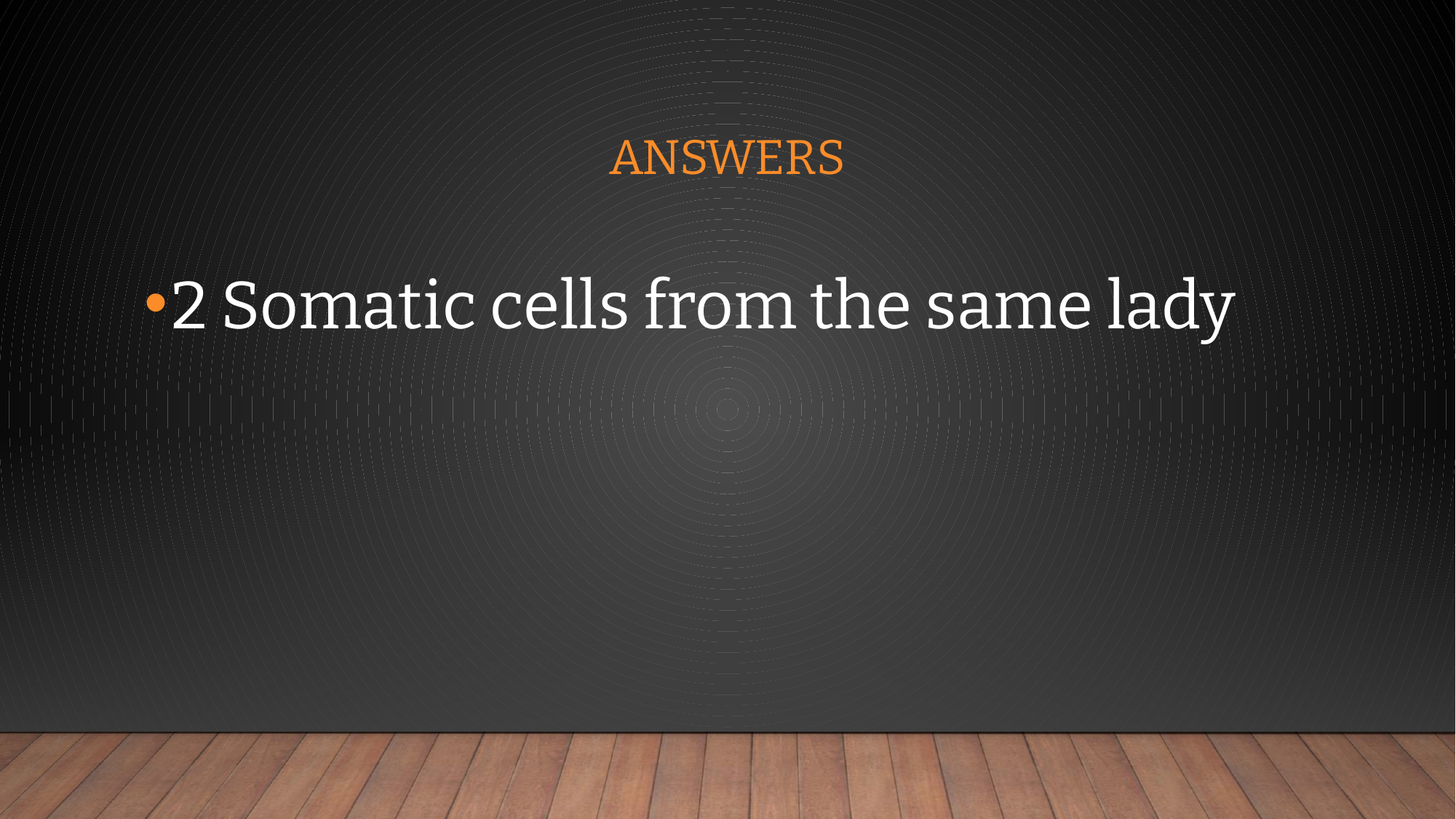

# Answers
2 Somatic cells from the same lady